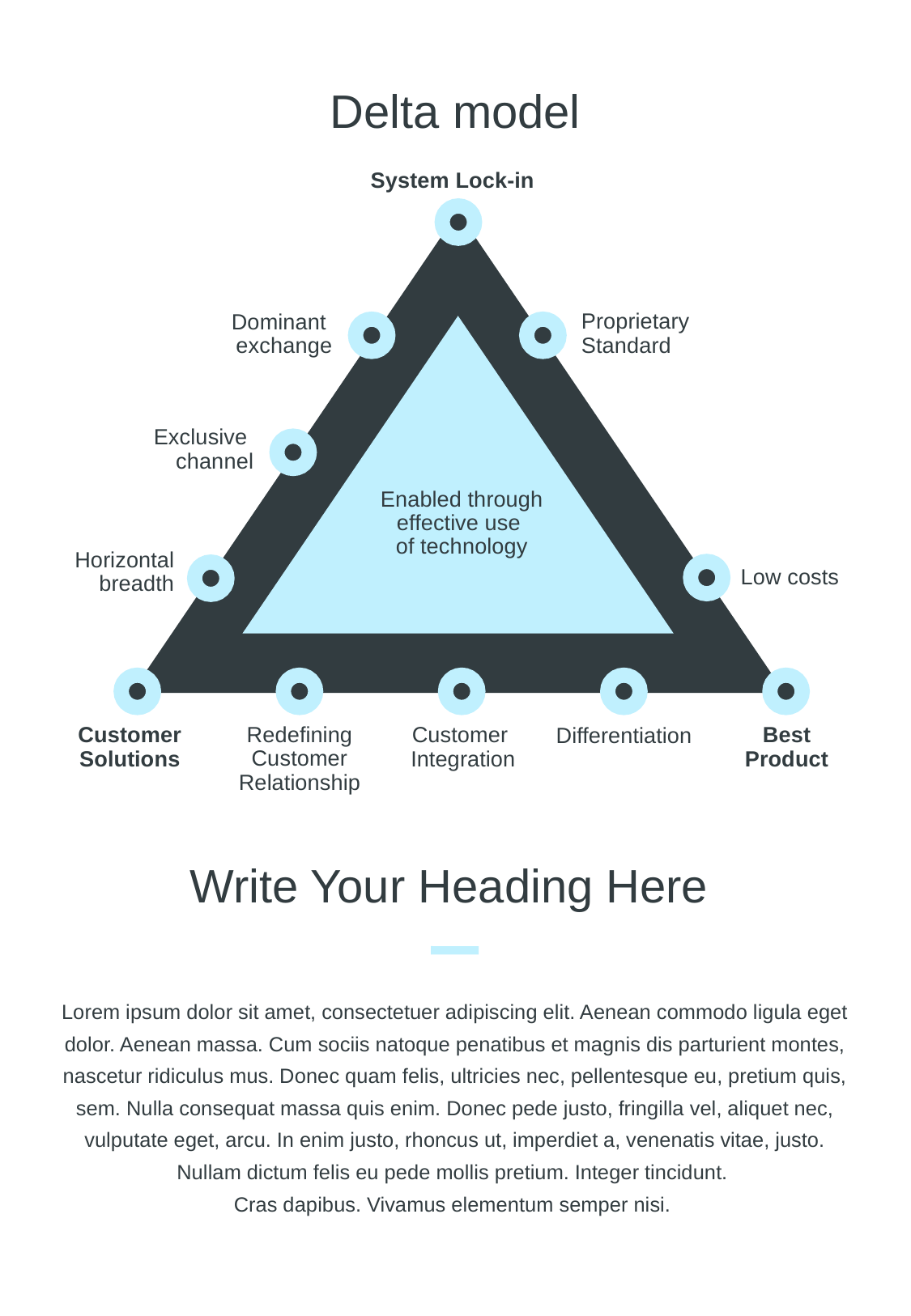

Delta model
System Lock-in

Proprietary
Standard
Dominant
exchange

Exclusive
channel

Enabled through
effective use
of technology
Horizontal
breadth

Low costs

Redefining Customer Relationship
Customer Solutions
Best Product
Customer
Integration
Differentiation
Write Your Heading Here

Lorem ipsum dolor sit amet, consectetuer adipiscing elit. Aenean commodo ligula eget dolor. Aenean massa. Cum sociis natoque penatibus et magnis dis parturient montes, nascetur ridiculus mus. Donec quam felis, ultricies nec, pellentesque eu, pretium quis, sem. Nulla consequat massa quis enim. Donec pede justo, fringilla vel, aliquet nec, vulputate eget, arcu. In enim justo, rhoncus ut, imperdiet a, venenatis vitae, justo. Nullam dictum felis eu pede mollis pretium. Integer tincidunt.
Cras dapibus. Vivamus elementum semper nisi.